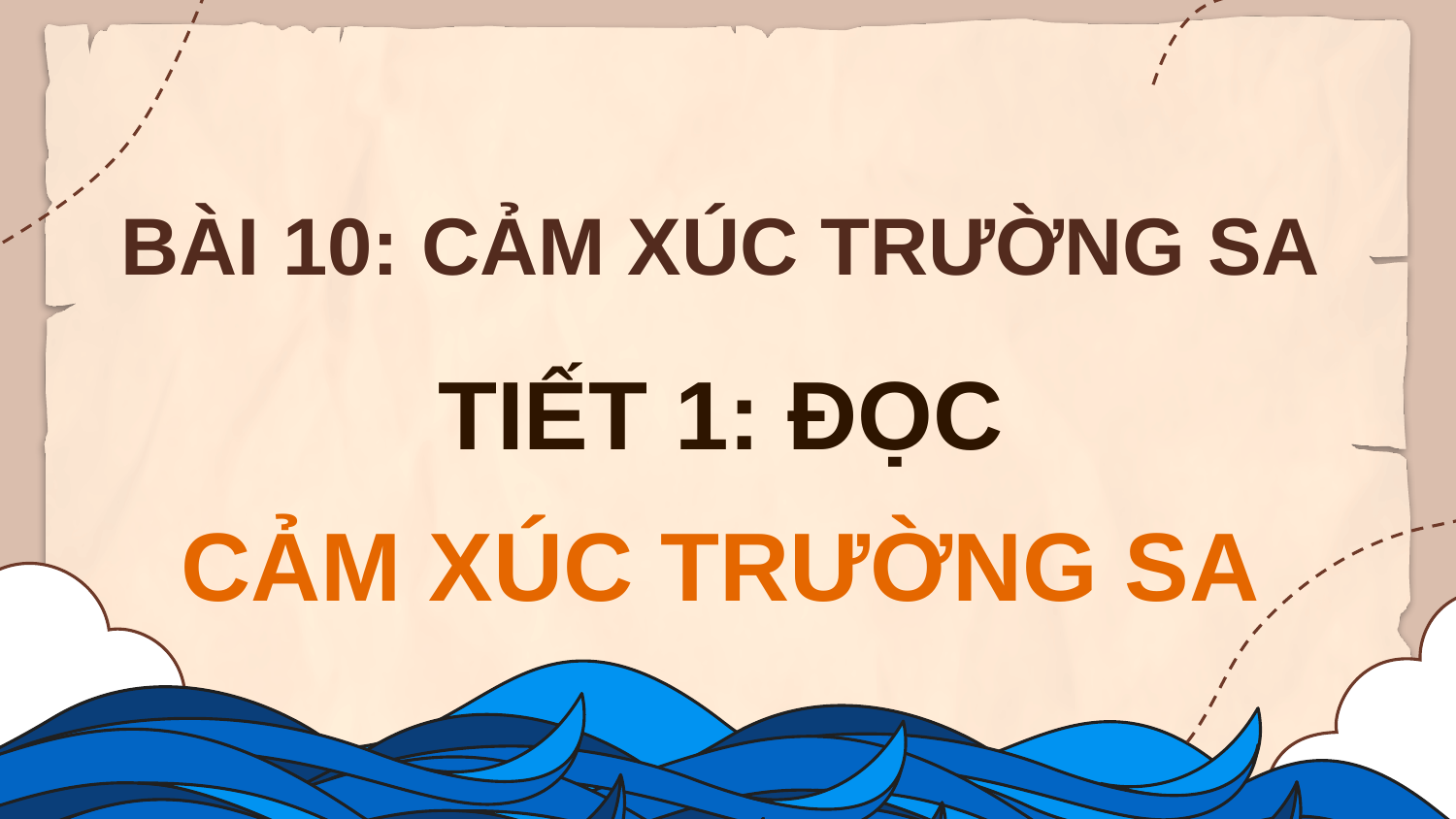

BÀI 10: CẢM XÚC TRƯỜNG SA
TIẾT 1: ĐỌC
CẢM XÚC TRƯỜNG SA